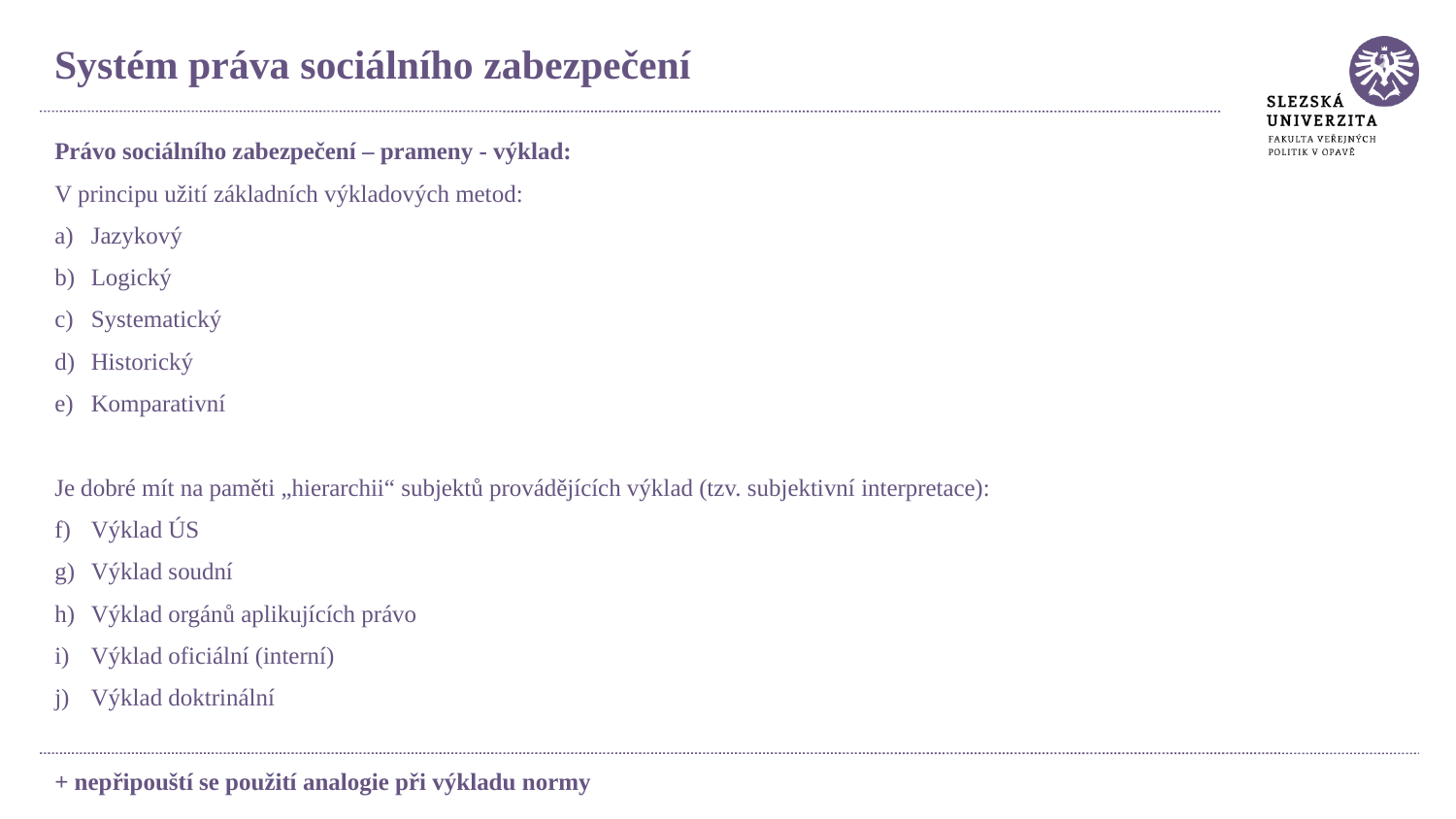

Systém práva sociálního zabezpečení
Právo sociálního zabezpečení – prameny - výklad:
V principu užití základních výkladových metod:
Jazykový
Logický
Systematický
Historický
Komparativní

Je dobré mít na paměti „hierarchii“ subjektů provádějících výklad (tzv. subjektivní interpretace):
Výklad ÚS
Výklad soudní
Výklad orgánů aplikujících právo
Výklad oficiální (interní)
Výklad doktrinální

+ nepřipouští se použití analogie při výkladu normy